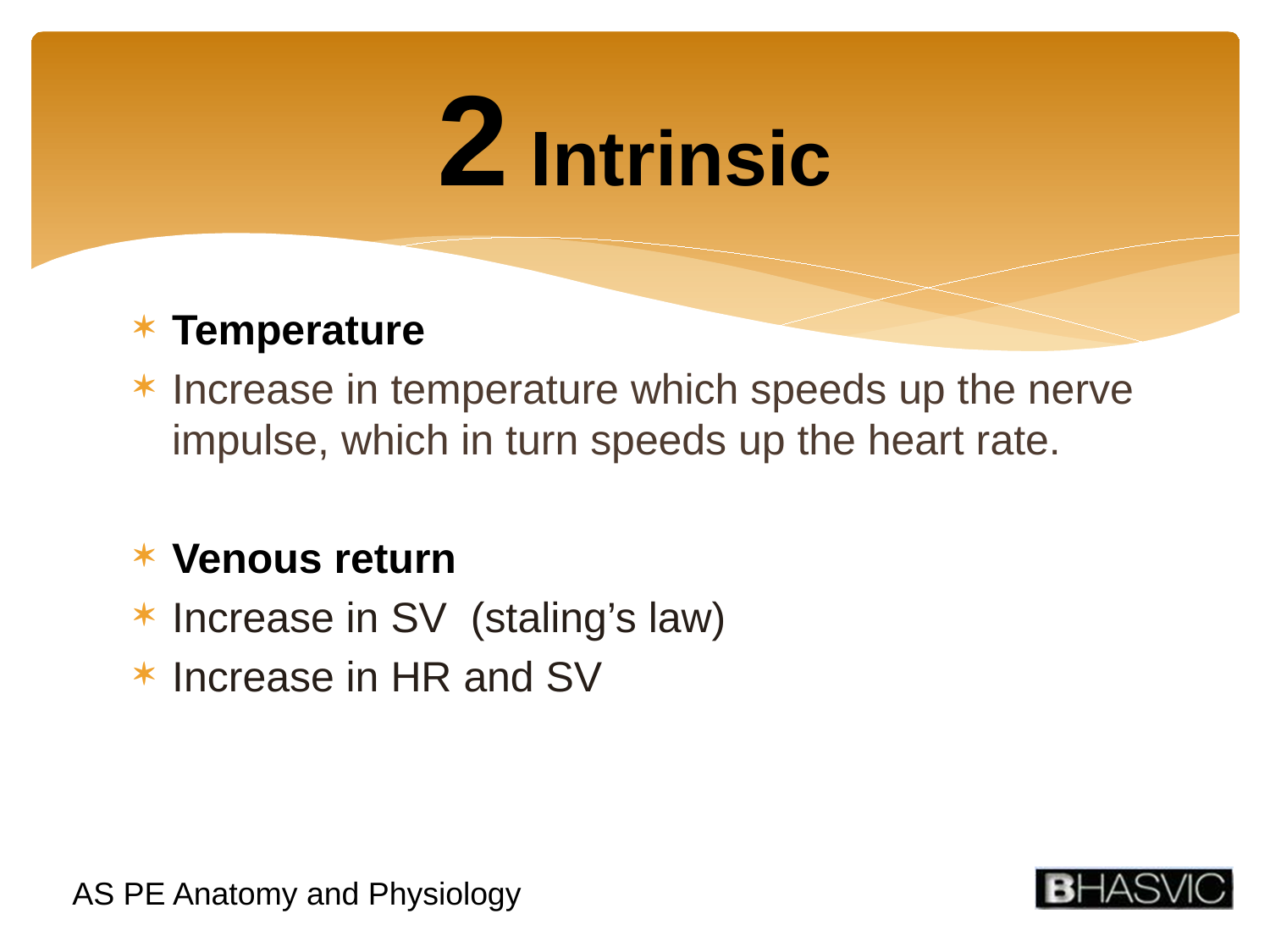

# 2 Intrinsic
Temperature
Increase in temperature which speeds up the nerve impulse, which in turn speeds up the heart rate.

Venous return
Increase in SV  (staling’s law)
Increase in HR and SV